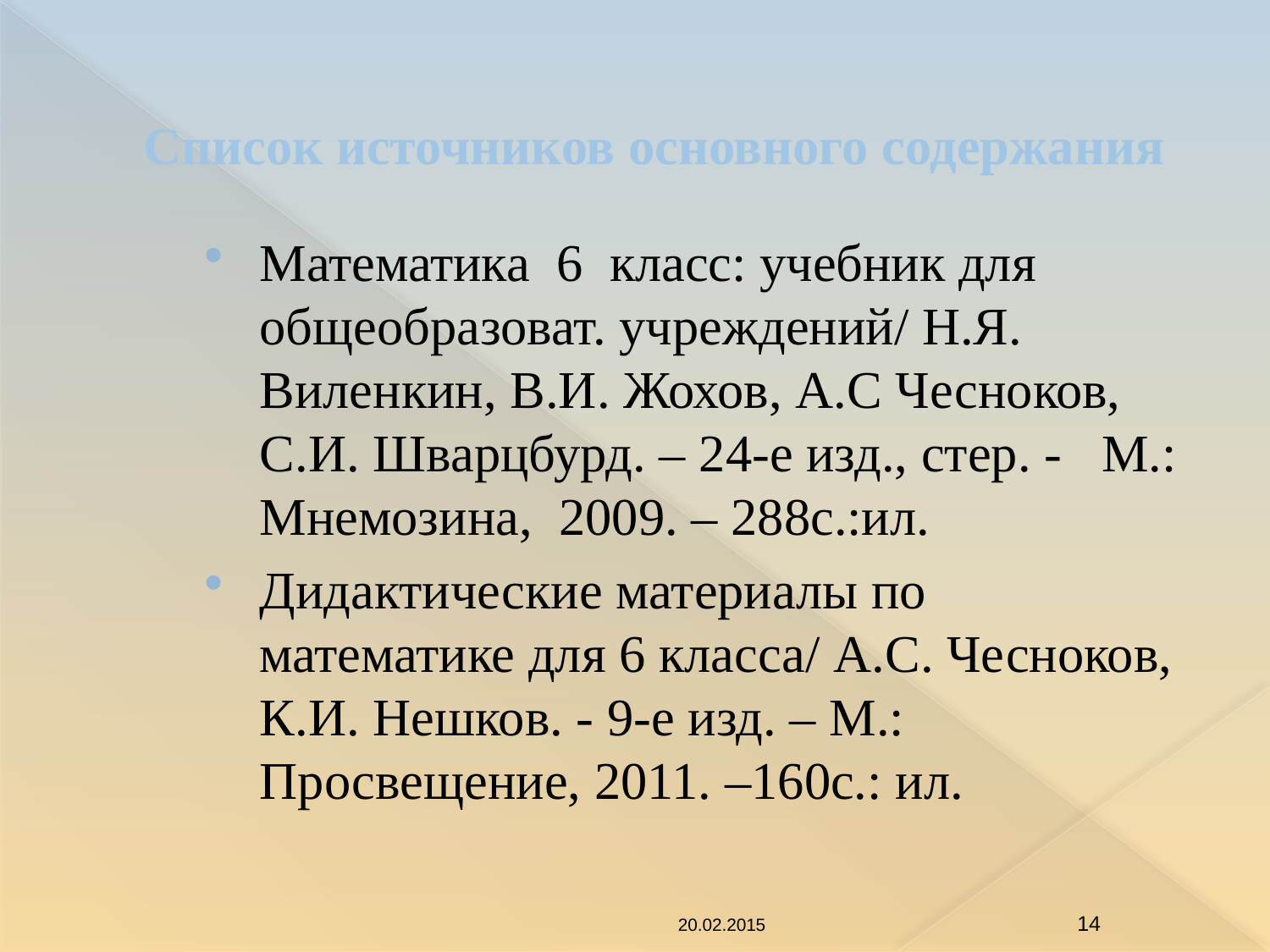

# Список источников основного содержания
Математика  6  класс: учебник для общеобразоват. учреждений/ Н.Я. Виленкин, В.И. Жохов, А.С Чесноков, С.И. Шварцбурд. – 24-е изд., стер. -   М.: Мнемозина,  2009. – 288с.:ил.
Дидактические материалы по математике для 6 класса/ А.С. Чесноков, К.И. Нешков. - 9-е изд. – М.: Просвещение, 2011. –160с.: ил.
20.02.2015
14